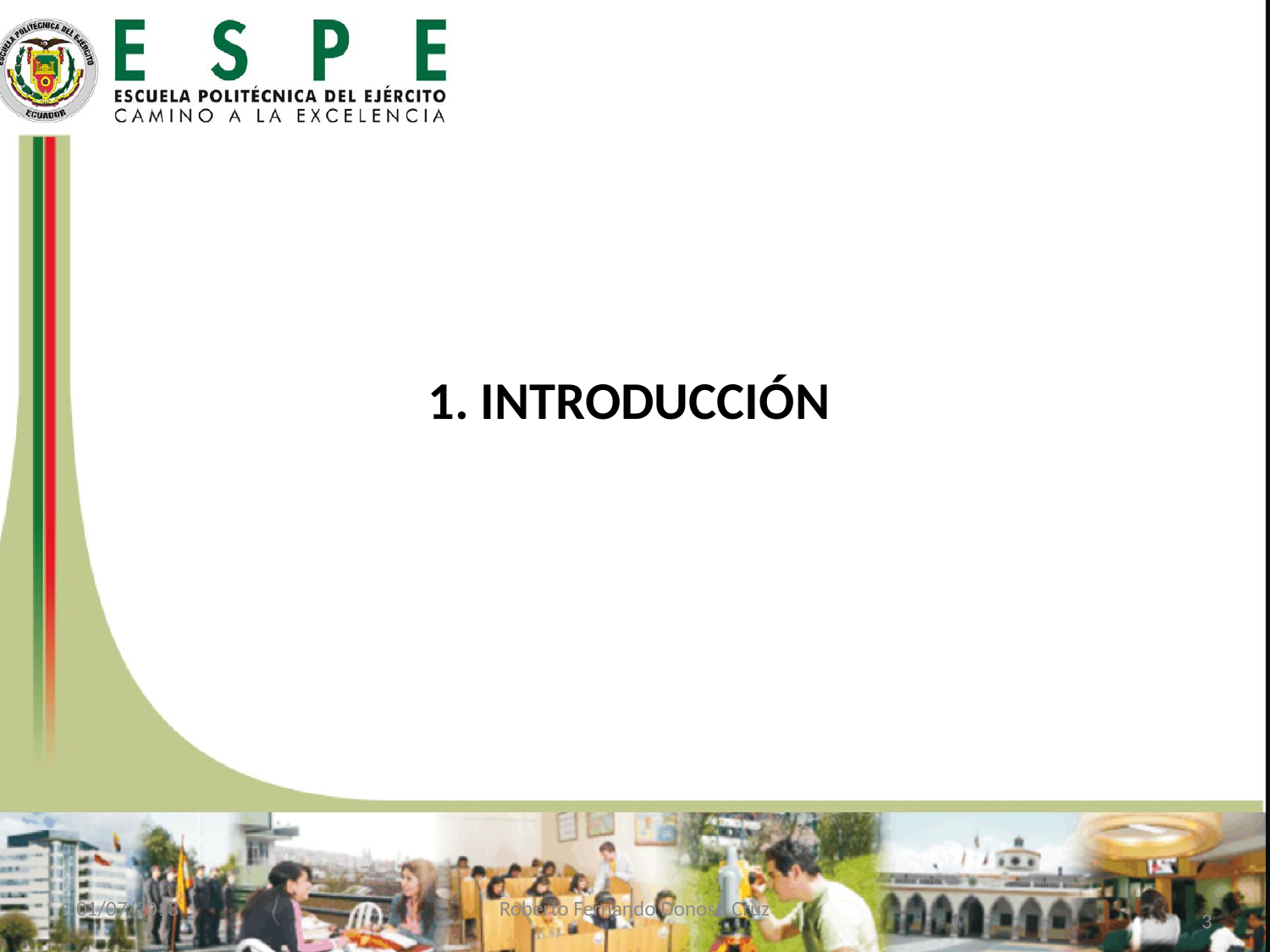

# 1. INTRODUCCIÓN
01/07/2013
Roberto Fernando Donoso Cruz
3